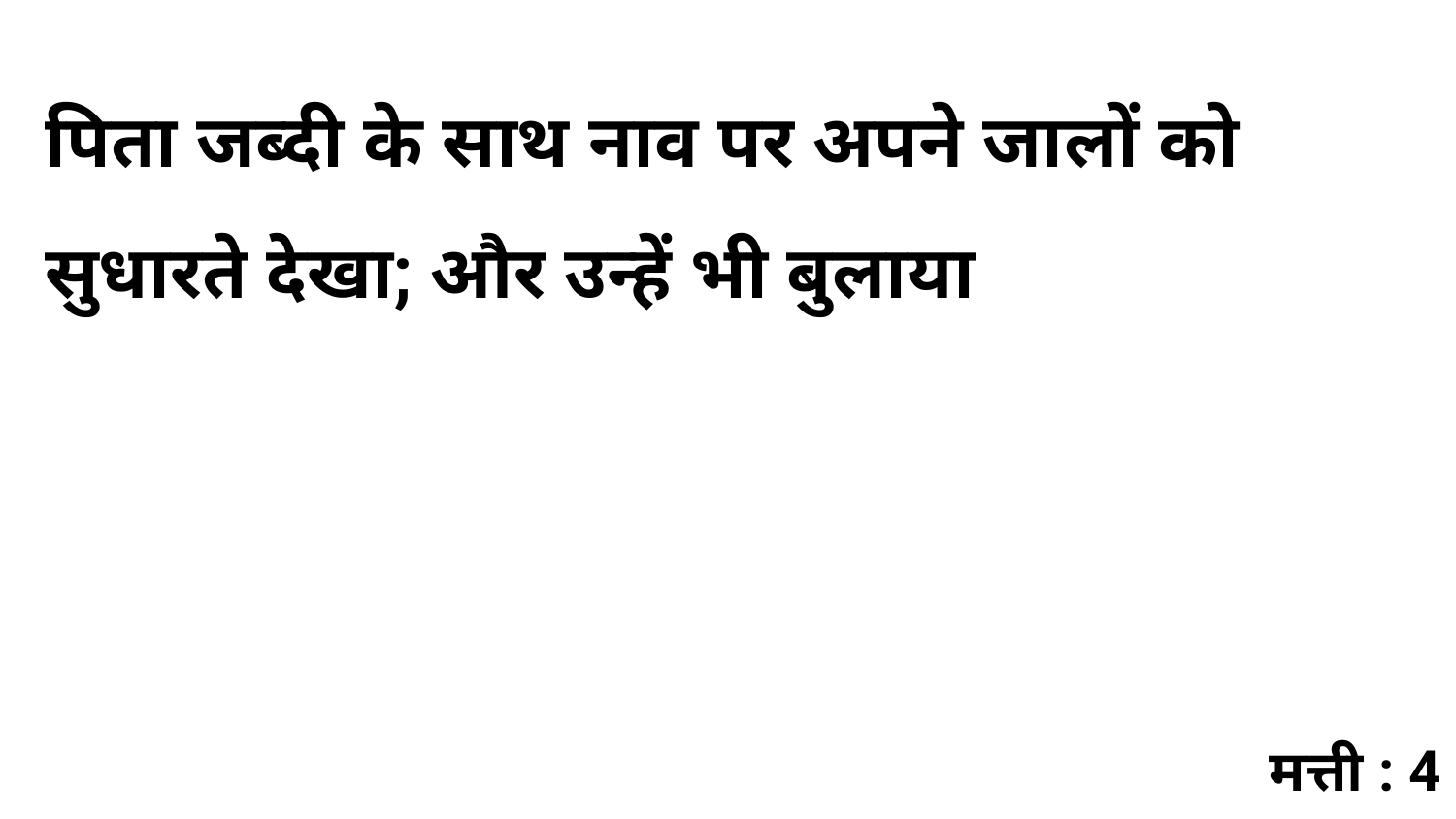

पिता जब्दी के साथ नाव पर अपने जालों को सुधारते देखा; और उन्हें भी बुलाया
मत्ती : 4